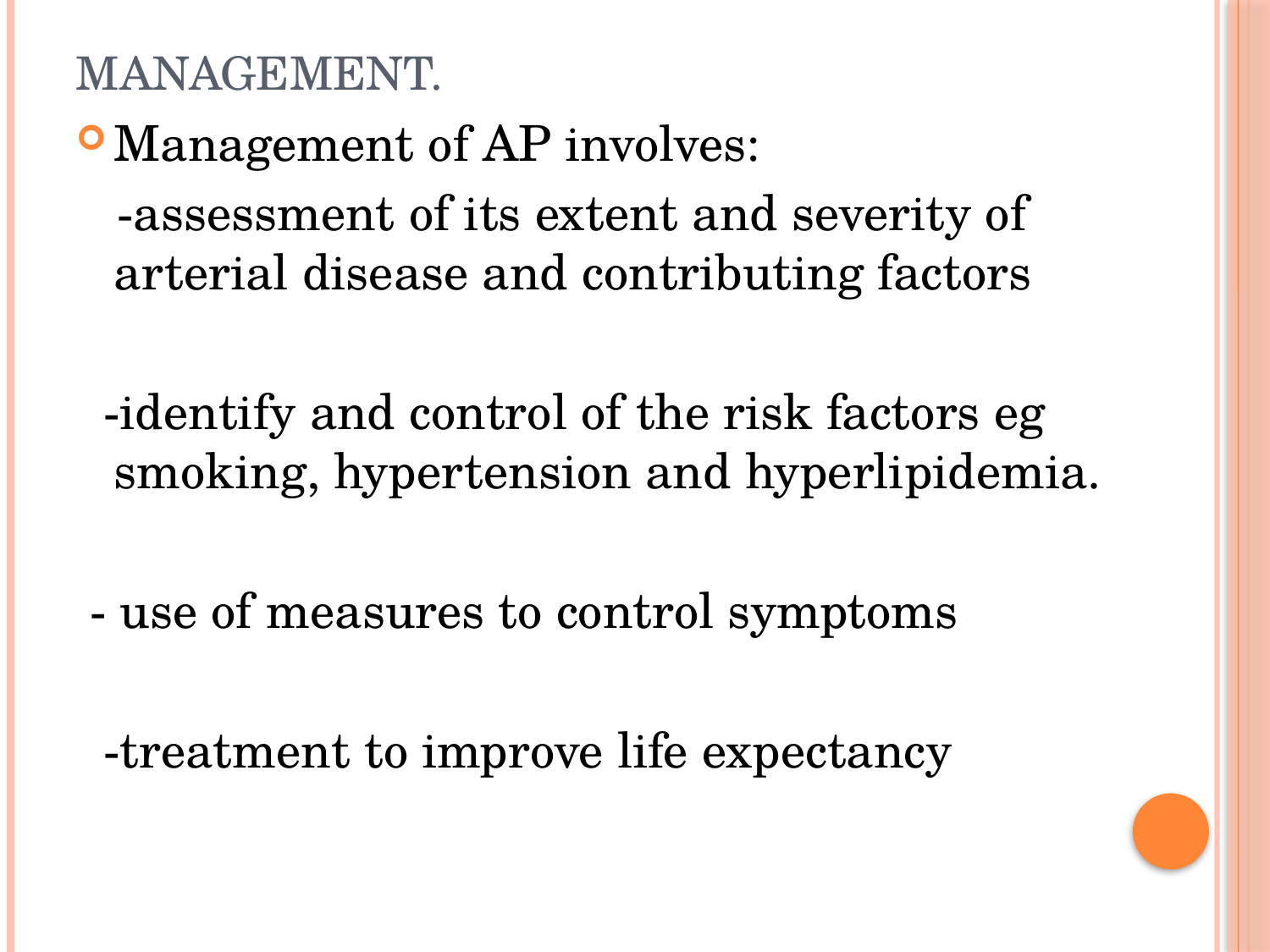

# Management.
Management of AP involves:
   -assessment of its extent and severity of arterial disease and contributing factors

  -identify and control of the risk factors eg smoking, hypertension and hyperlipidemia.

 - use of measures to control symptoms

  -treatment to improve life expectancy